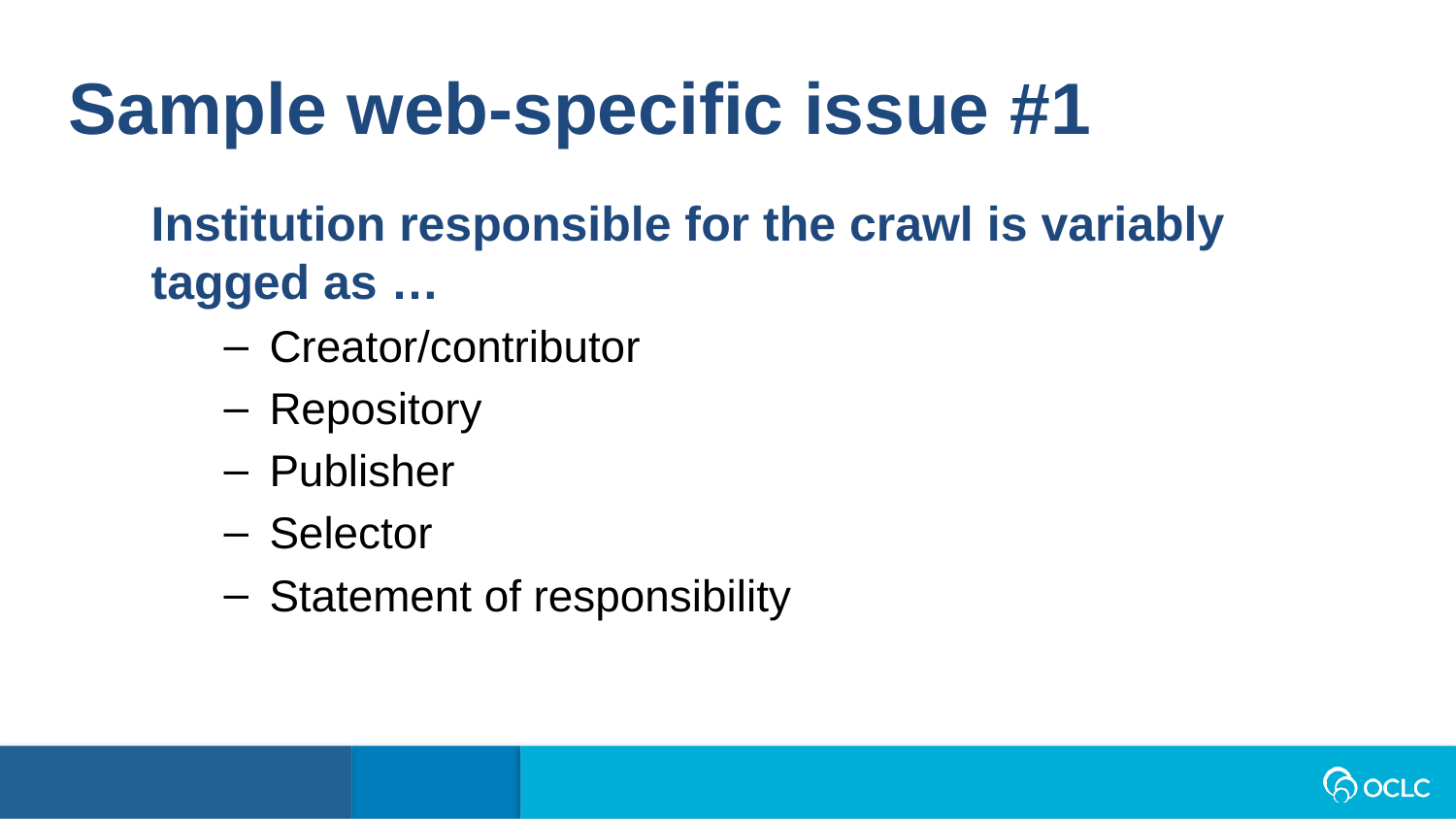

Sample web-specific issue #1

Institution responsible for the crawl is variably tagged as …
Creator/contributor
Repository
Publisher
Selector
Statement of responsibility